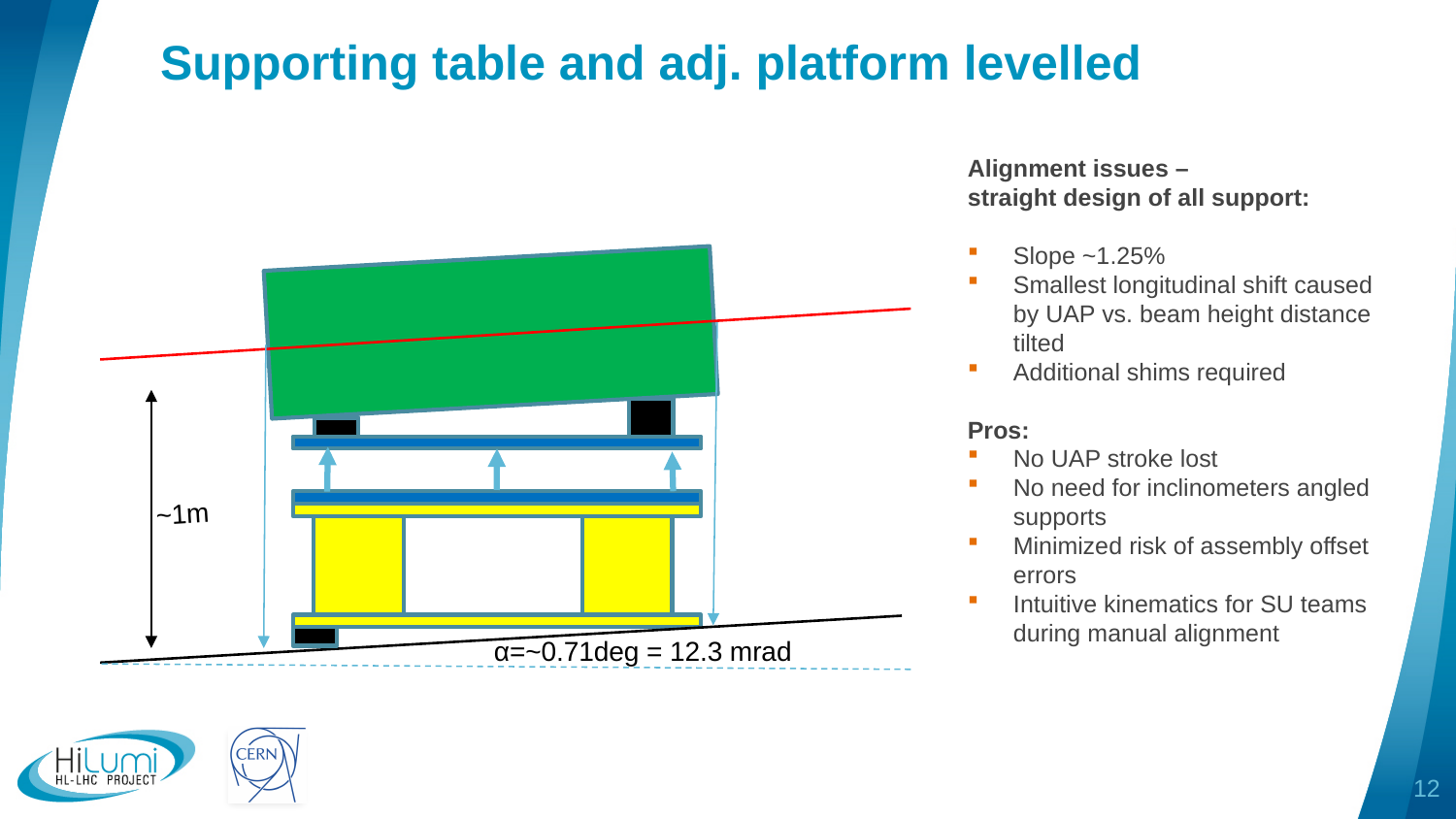

# Supporting table and adj. platform levelled
Alignment issues –
straight design of all support:

Slope ~1.25%
Smallest longitudinal shift caused by UAP vs. beam height distance tilted
Additional shims required

Pros:
No UAP stroke lost
No need for inclinometers angled supports
Minimized risk of assembly offset
errors
Intuitive kinematics for SU teams during manual alignment

~1m

α=~0.71deg = 12.3 mrad
12